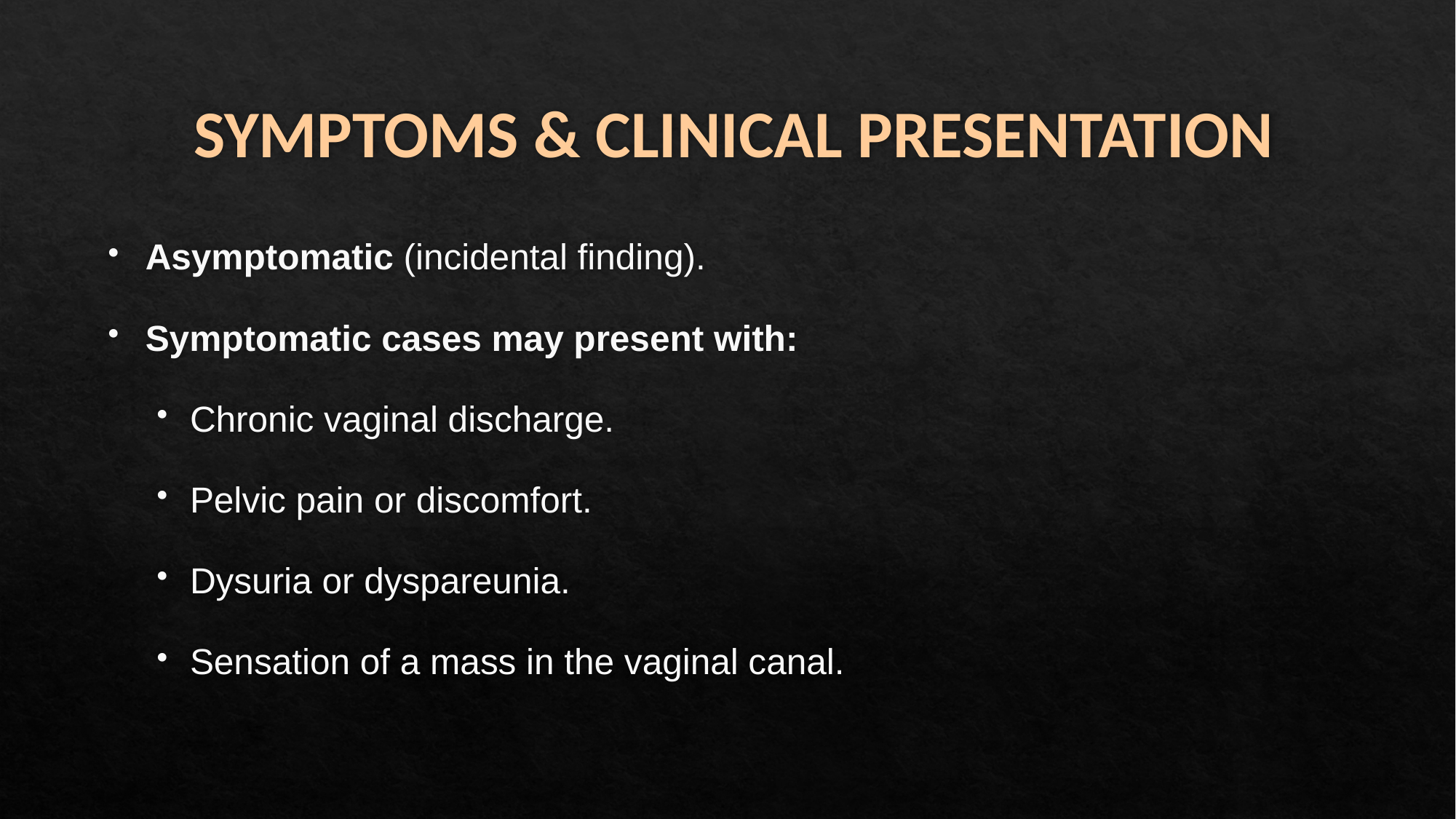

# SYMPTOMS & CLINICAL PRESENTATION
Asymptomatic (incidental finding).
Symptomatic cases may present with:
Chronic vaginal discharge.
Pelvic pain or discomfort.
Dysuria or dyspareunia.
Sensation of a mass in the vaginal canal.